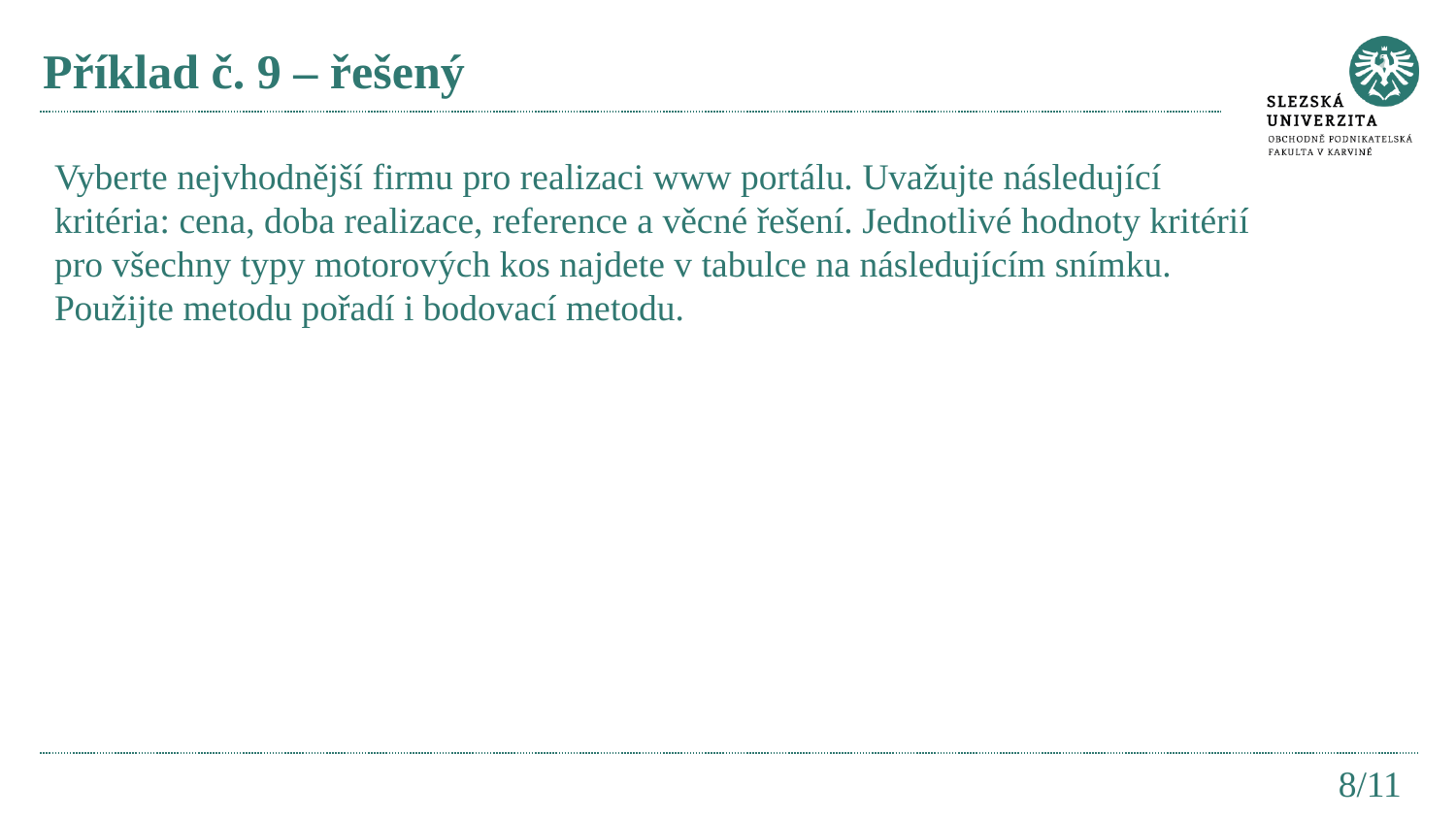

# Příklad č. 9 – řešený
Vyberte nejvhodnější firmu pro realizaci www portálu. Uvažujte následující kritéria: cena, doba realizace, reference a věcné řešení. Jednotlivé hodnoty kritérií pro všechny typy motorových kos najdete v tabulce na následujícím snímku. Použijte metodu pořadí i bodovací metodu.
8/11